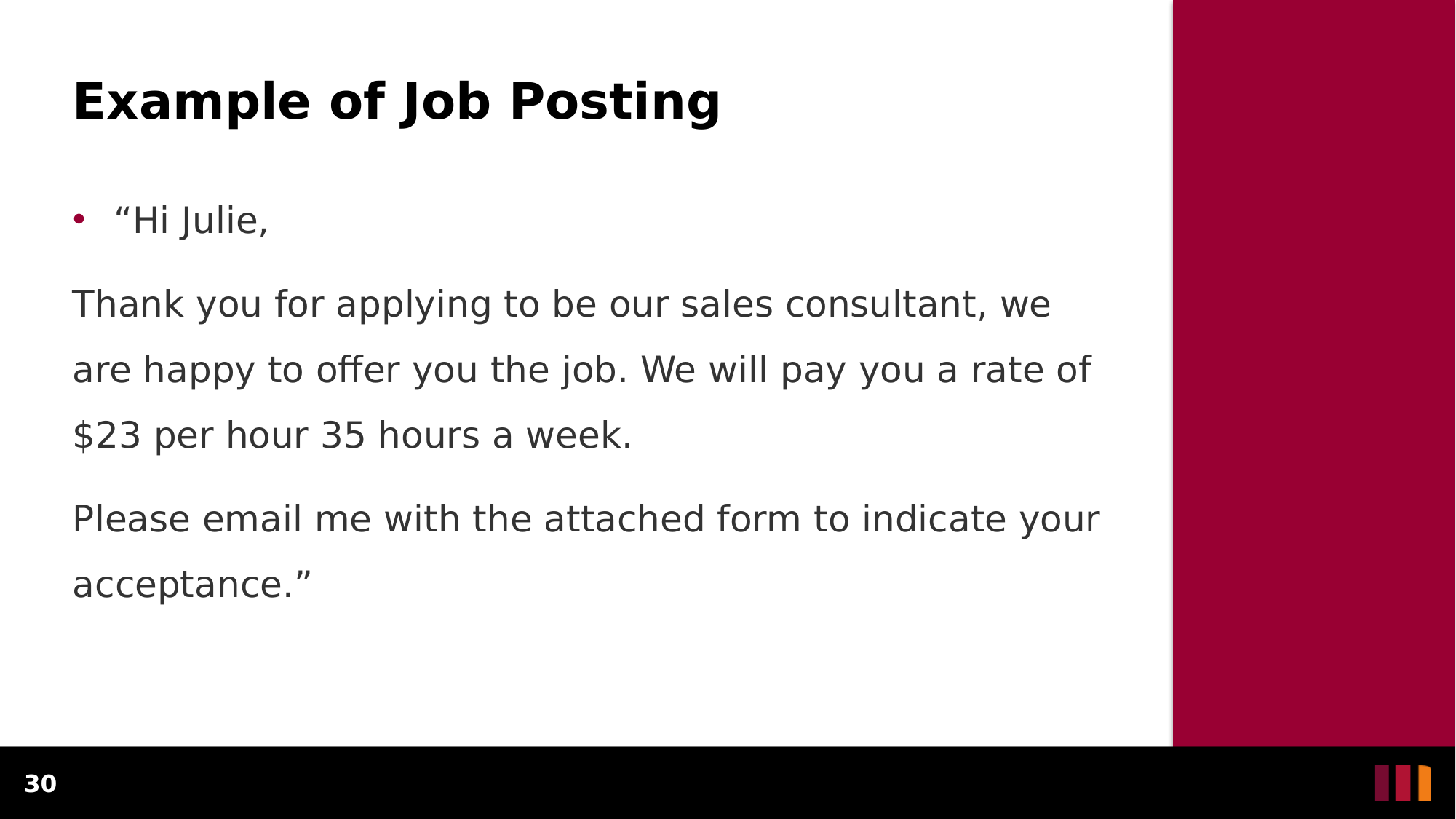

# Example of Job Posting
“Hi Julie,
Thank you for applying to be our sales consultant, we are happy to offer you the job. We will pay you a rate of $23 per hour 35 hours a week.
Please email me with the attached form to indicate your acceptance.”
30